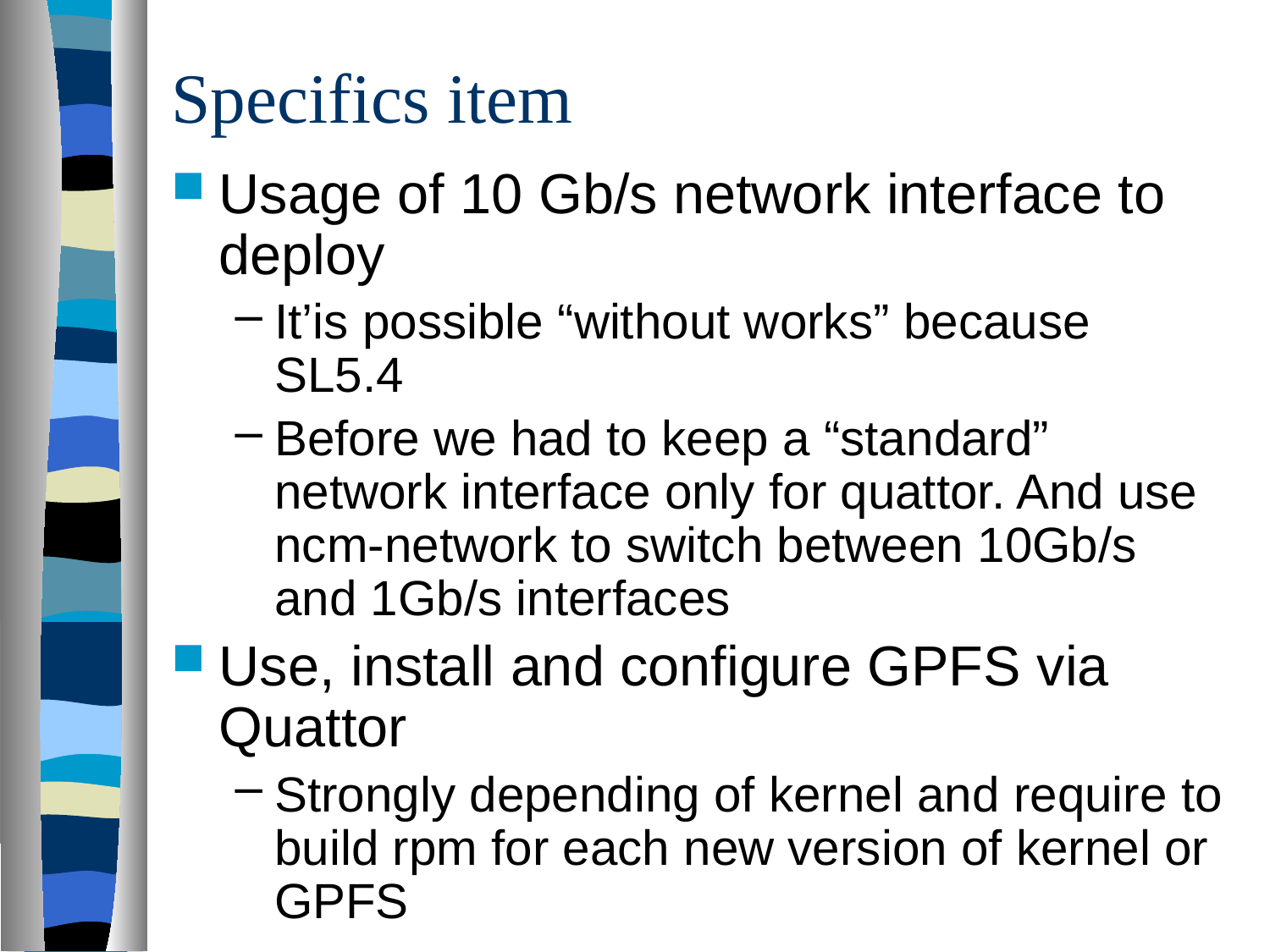

# Specifics item
Usage of 10 Gb/s network interface to deploy
It’is possible “without works” because SL5.4
Before we had to keep a “standard” network interface only for quattor. And use ncm-network to switch between 10Gb/s and 1Gb/s interfaces
Use, install and configure GPFS via Quattor
Strongly depending of kernel and require to build rpm for each new version of kernel or GPFS